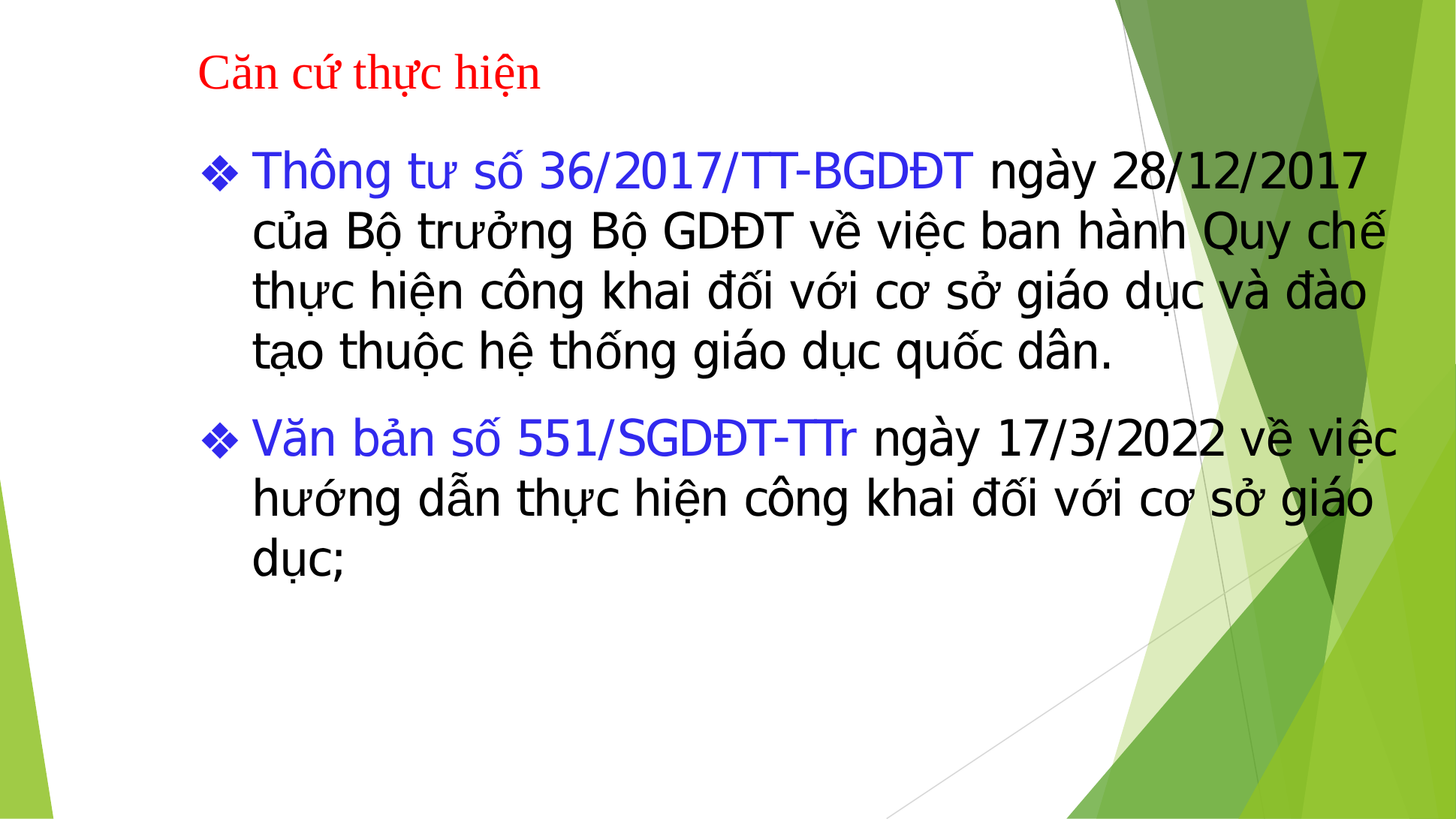

Căn cứ thực hiện
Thông tư số 36/2017/TT-BGDĐT ngày 28/12/2017 của Bộ trưởng Bộ GDĐT về việc ban hành Quy chế thực hiện công khai đối với cơ sở giáo dục và đào tạo thuộc hệ thống giáo dục quốc dân.
Văn bản số 551/SGDĐT-TTr ngày 17/3/2022 về việc hướng dẫn thực hiện công khai đối với cơ sở giáo dục;